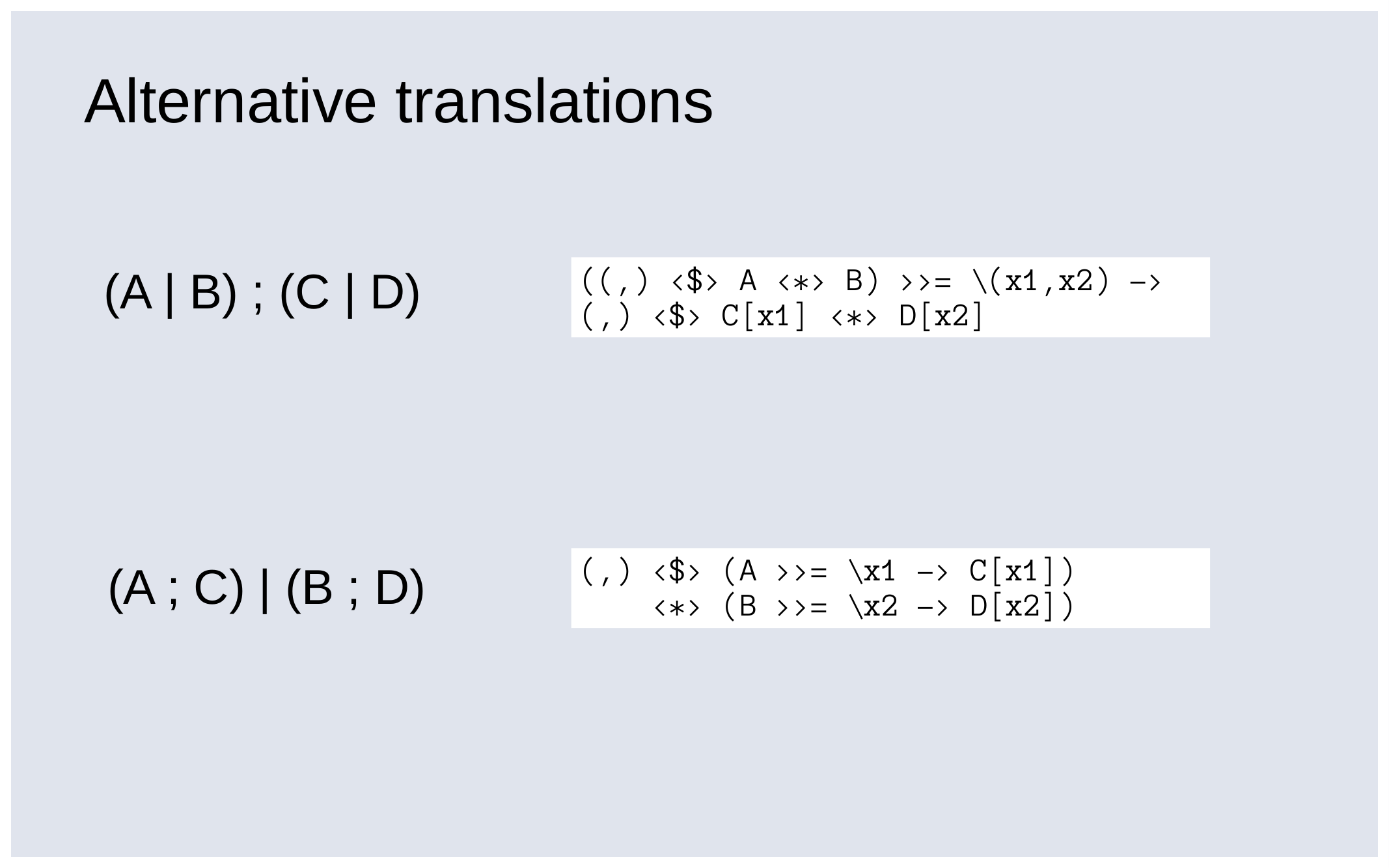

# Alternative translations

((,) <$> A <*> B) >>= \(x1,x2) ->
(,) <$> C[x1] <*> D[x2]
(A | B) ; (C | D)
(,) <$> (A >>= \x1 -> C[x1])
    <*> (B >>= \x2 -> D[x2])
(A ; C) | (B ; D)